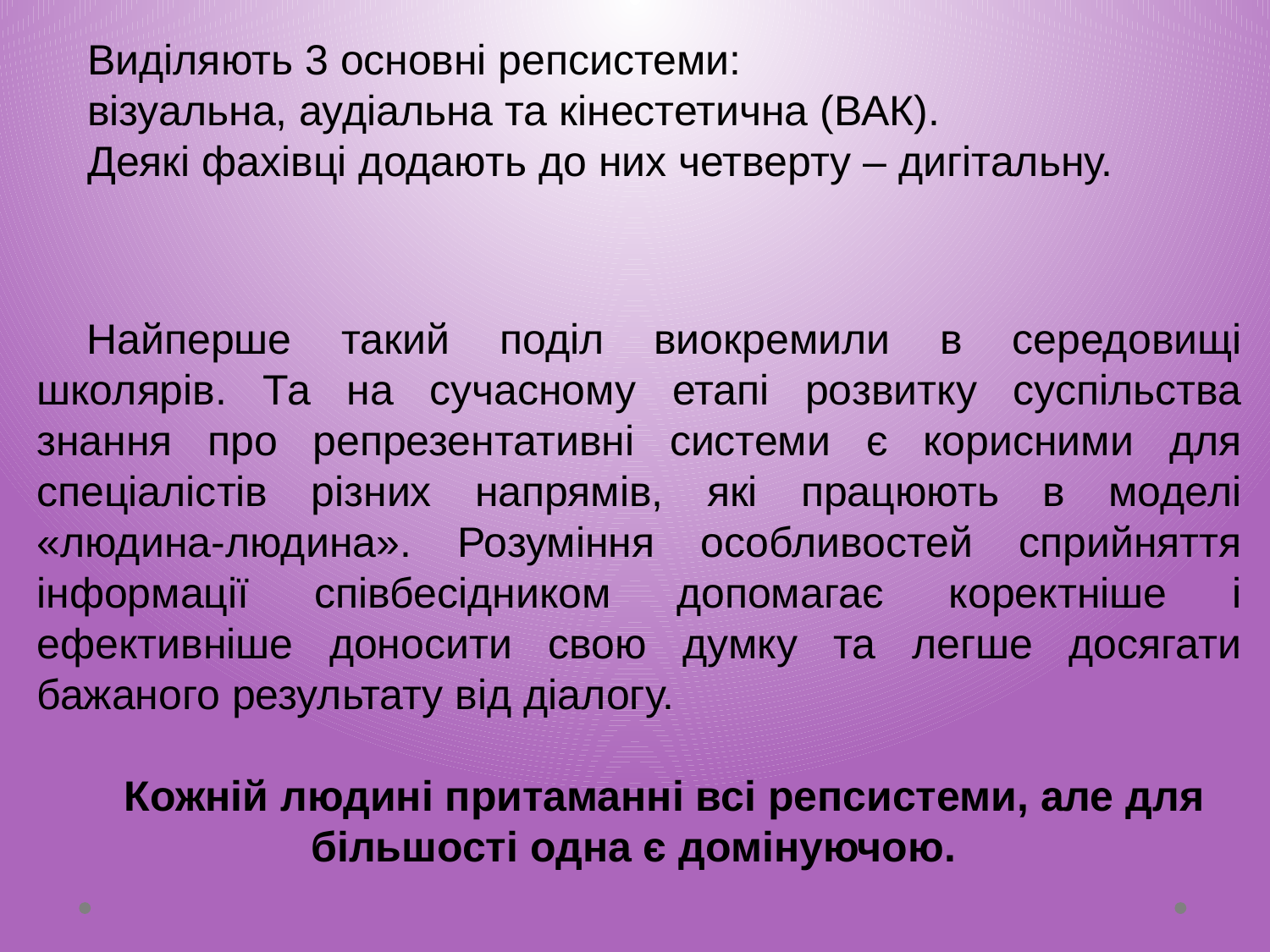

Виділяють 3 основні репсистеми:
візуальна, аудіальна та кінестетична (ВАК).
Деякі фахівці додають до них четверту – дигітальну.
Найперше такий поділ виокремили в середовищі школярів. Та на сучасному етапі розвитку суспільства знання про репрезентативні системи є корисними для спеціалістів різних напрямів, які працюють в моделі «людина-людина». Розуміння особливостей сприйняття інформації співбесідником допомагає коректніше і ефективніше доносити свою думку та легше досягати бажаного результату від діалогу.

Кожній людині притаманні всі репсистеми, але для більшості одна є домінуючою.